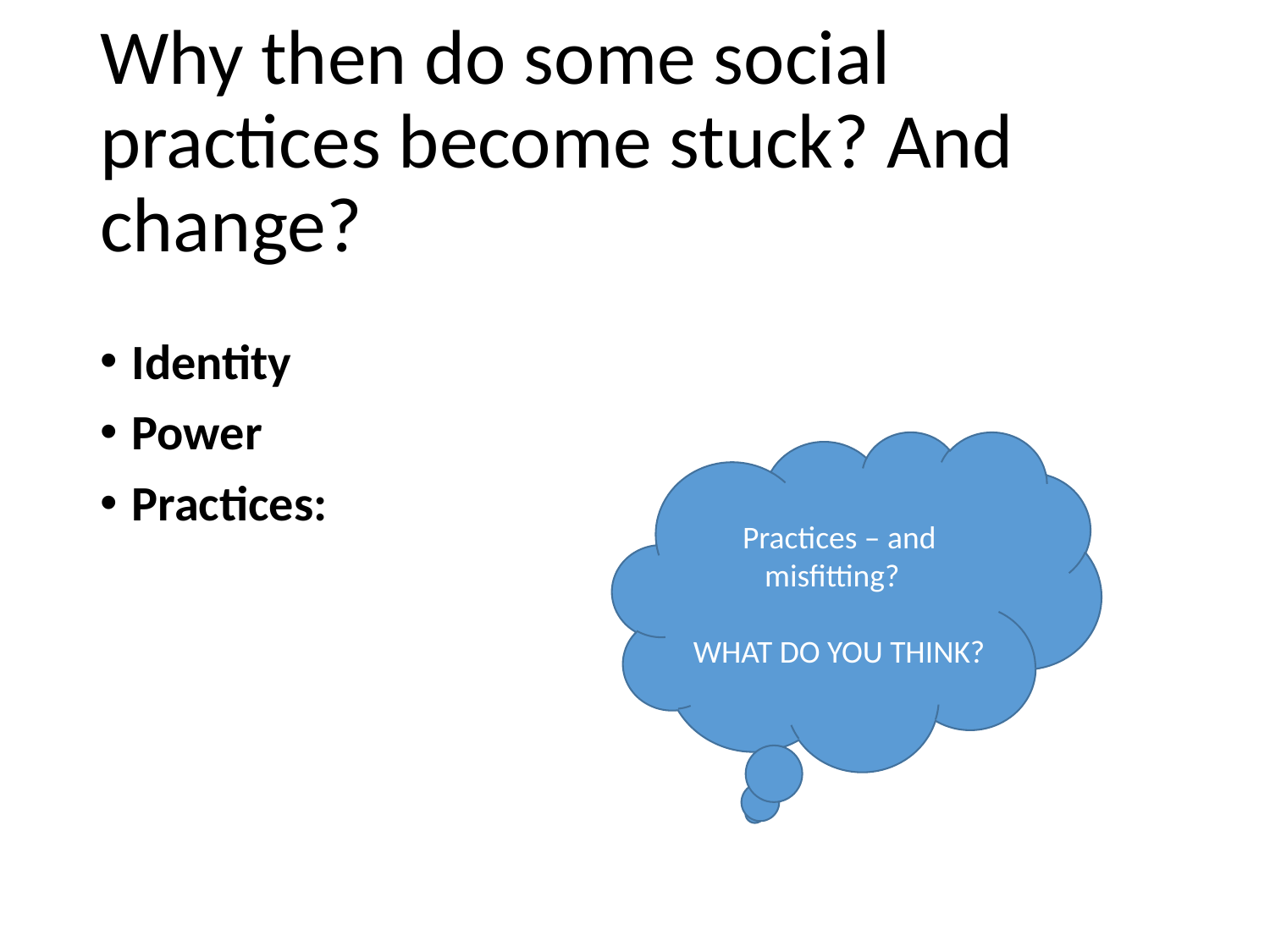

# Why then do some social practices become stuck? And change?

Identity
Power
Practices:

Practices – and misfitting?

WHAT DO YOU THINK?